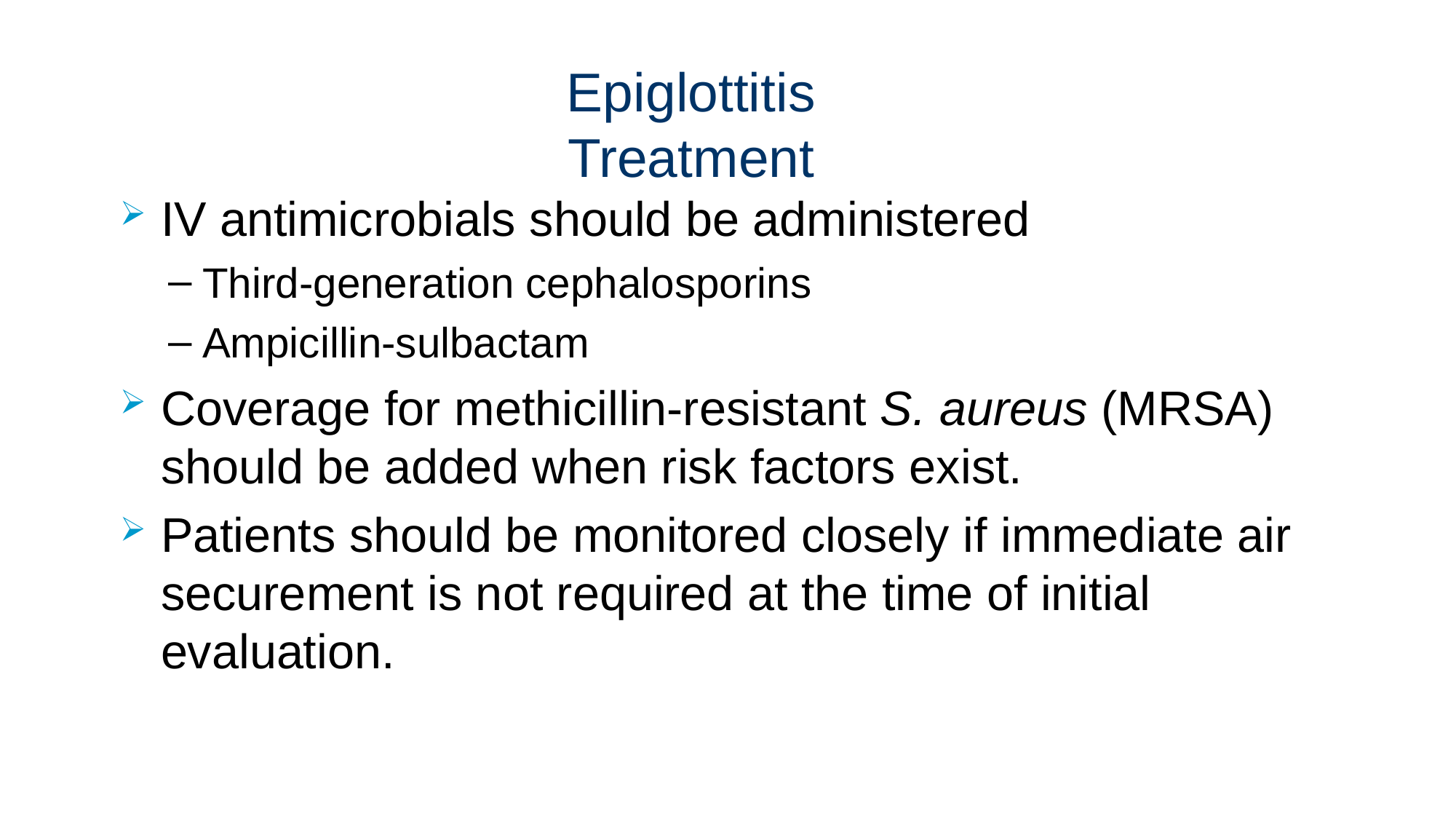

# Epiglottitis Treatment
IV antimicrobials should be administered
Third-generation cephalosporins
Ampicillin-sulbactam
Coverage for methicillin-resistant S. aureus (MRSA) should be added when risk factors exist.
Patients should be monitored closely if immediate air securement is not required at the time of initial evaluation.